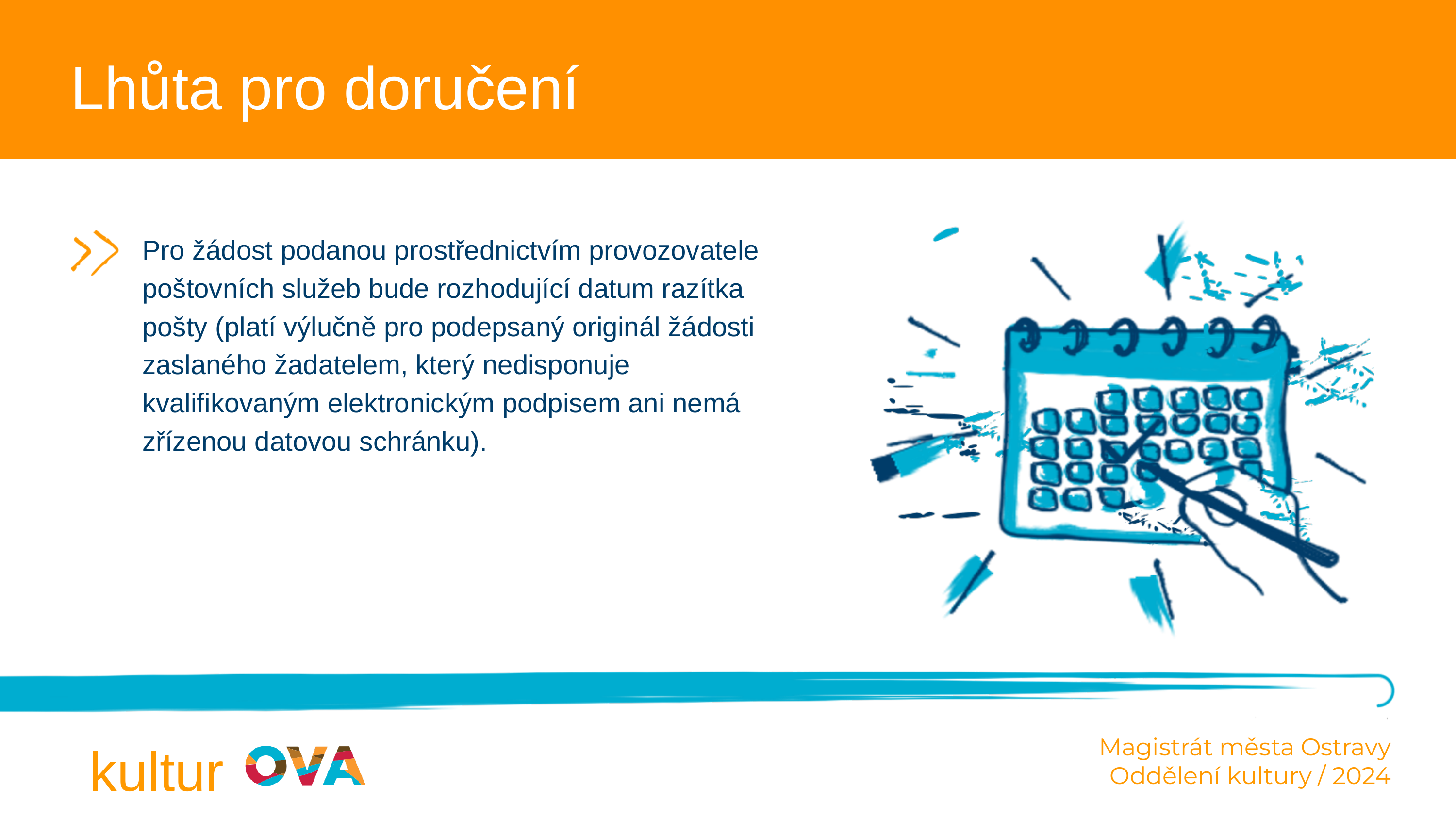

Lhůta pro doručení

Pro žádost podanou prostřednictvím provozovatele poštovních služeb bude rozhodující datum razítka pošty (platí výlučně pro podepsaný originál žádosti zaslaného žadatelem, který nedisponuje kvalifikovaným elektronickým podpisem ani nemá zřízenou datovou schránku).

kultur
Magistrát města Ostravy
Oddělení kultury / 2024